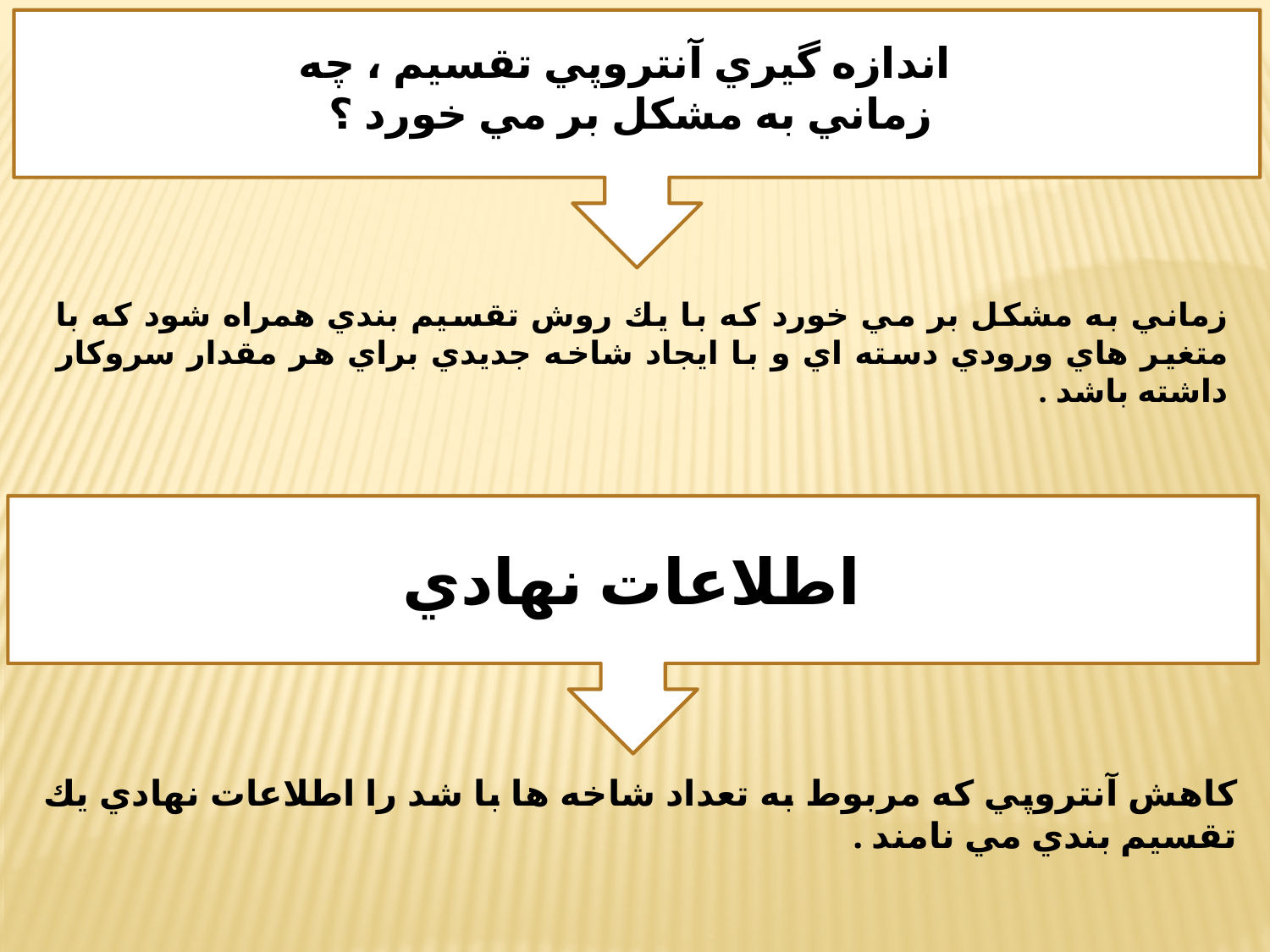

© irmgn.ir
اندازه گيري آنتروپي تقسيم ، چه زماني به مشكل بر مي خورد ؟
زماني به مشكل بر مي خورد كه با يك روش تقسيم بندي همراه شود كه با متغير هاي ورودي دسته اي و با ايجاد شاخه جديدي براي هر مقدار سروكار داشته باشد .
اطلاعات نهادي
كاهش آنتروپي كه مربوط به تعداد شاخه ها با شد را اطلاعات نهادي يك تقسيم بندي مي نامند .